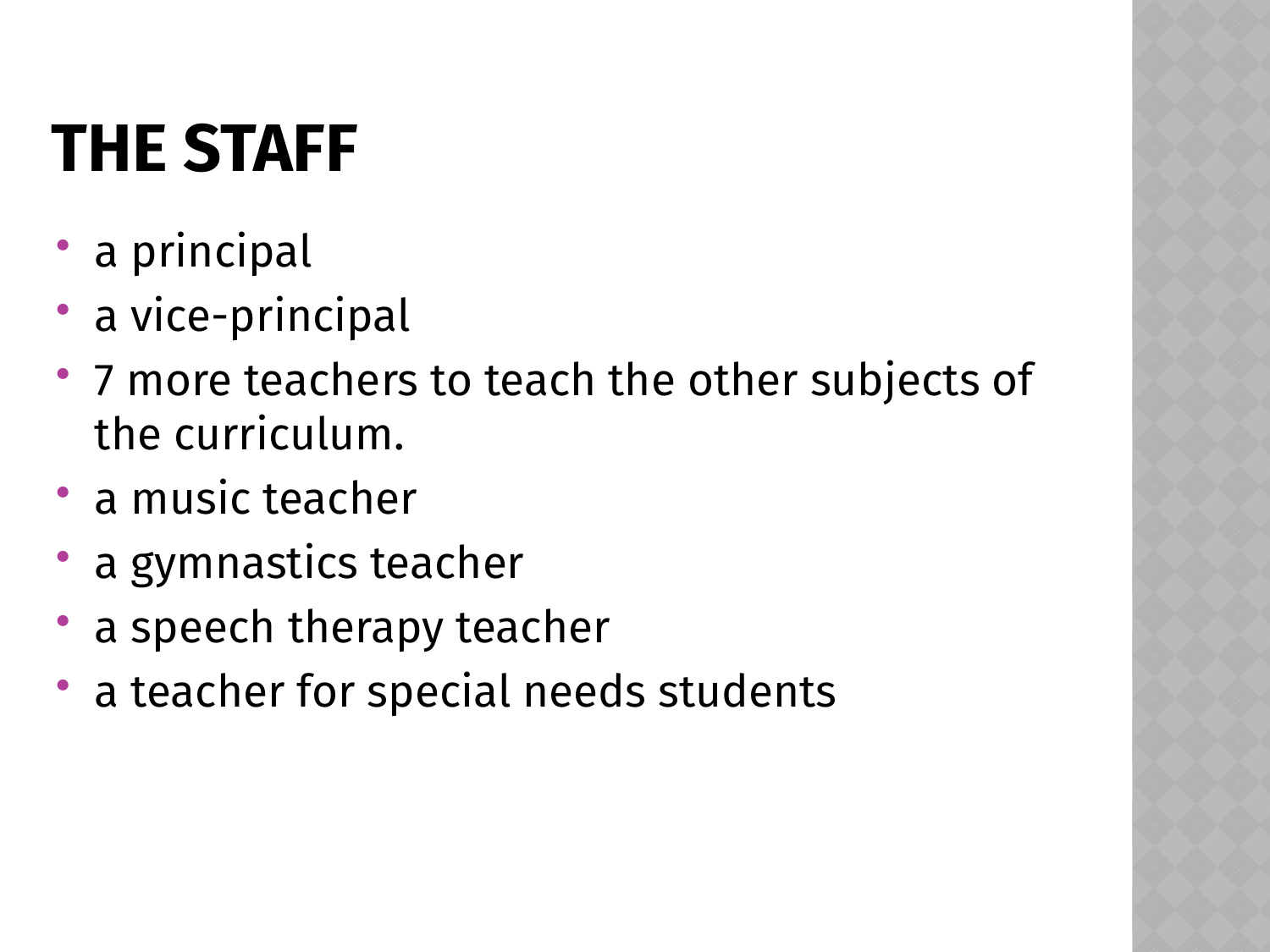

# The staff
a principal
a vice-principal
7 more teachers to teach the other subjects of the curriculum.
a music teacher
a gymnastics teacher
a speech therapy teacher
a teacher for special needs students